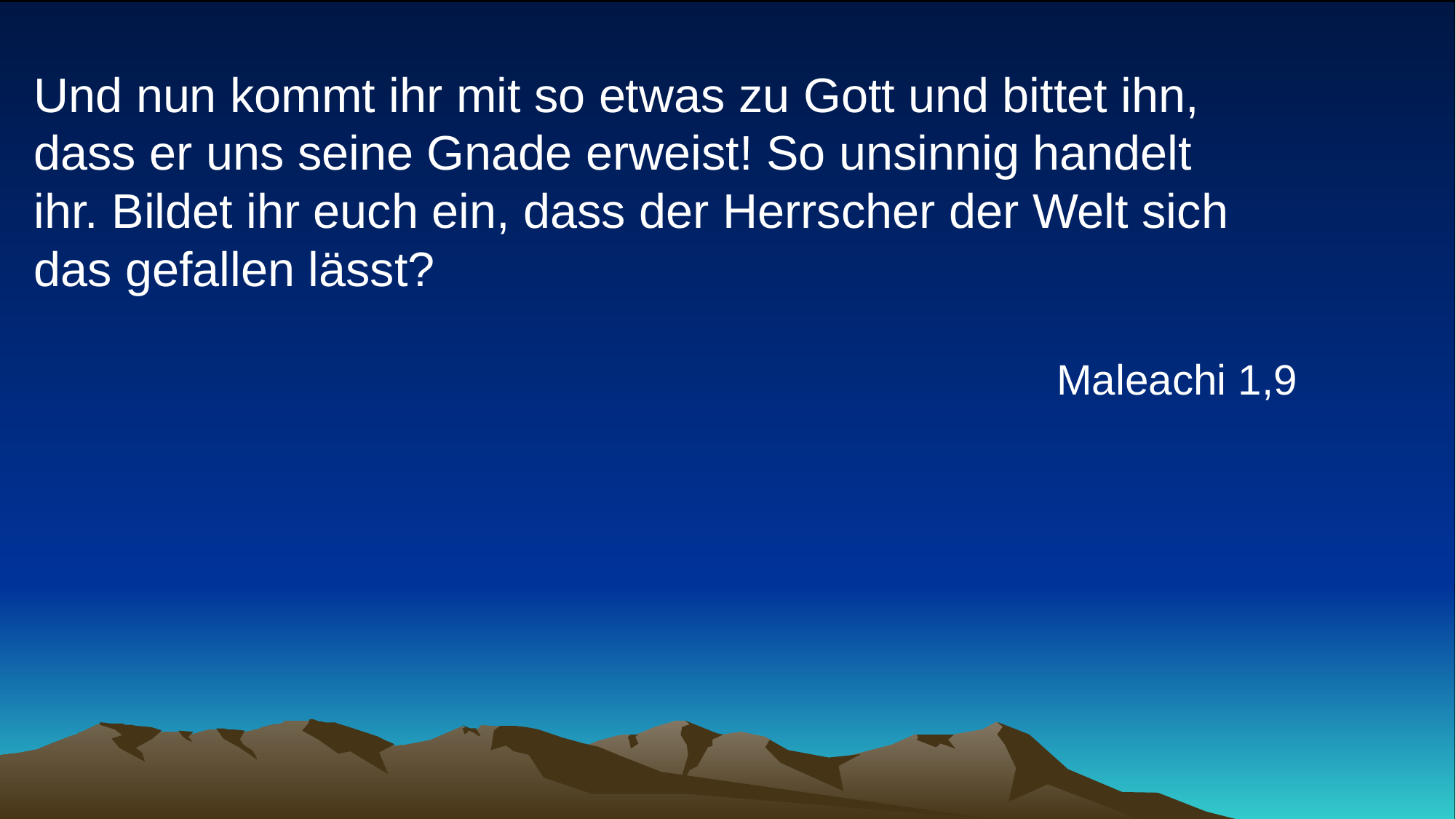

# Und nun kommt ihr mit so etwas zu Gott und bittet ihn, dass er uns seine Gnade erweist! So unsinnig handelt ihr. Bildet ihr euch ein, dass der Herrscher der Welt sich das gefallen lässt?
Maleachi 1,9